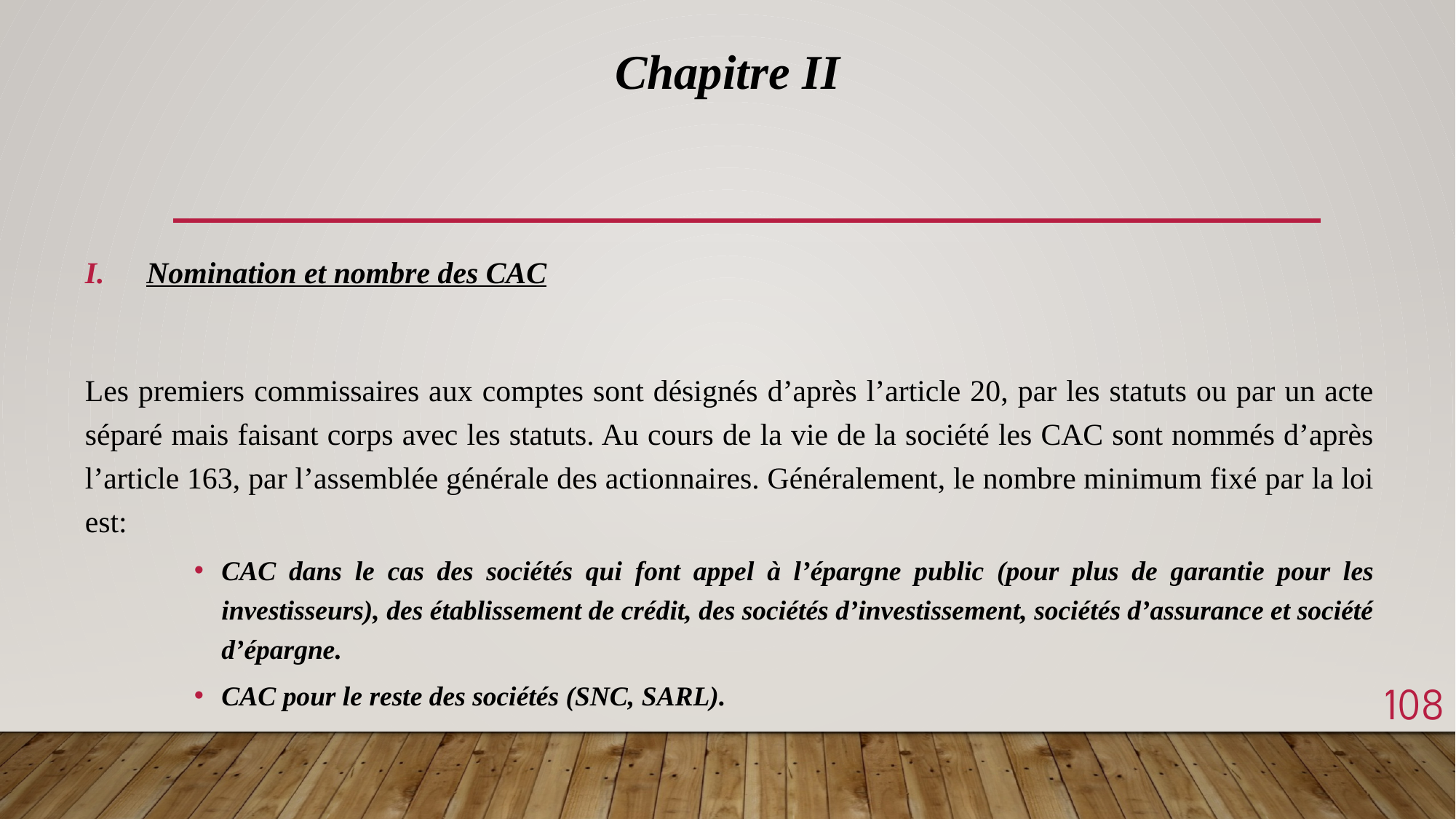

Chapitre II
Nomination et nombre des CAC

Les premiers commissaires aux comptes sont désignés d’après l’article 20, par les statuts ou par un acte séparé mais faisant corps avec les statuts. Au cours de la vie de la société les CAC sont nommés d’après l’article 163, par l’assemblée générale des actionnaires. Généralement, le nombre minimum fixé par la loi est:
CAC dans le cas des sociétés qui font appel à l’épargne public (pour plus de garantie pour les investisseurs), des établissement de crédit, des sociétés d’investissement, sociétés d’assurance et société d’épargne.
CAC pour le reste des sociétés (SNC, SARL).
108